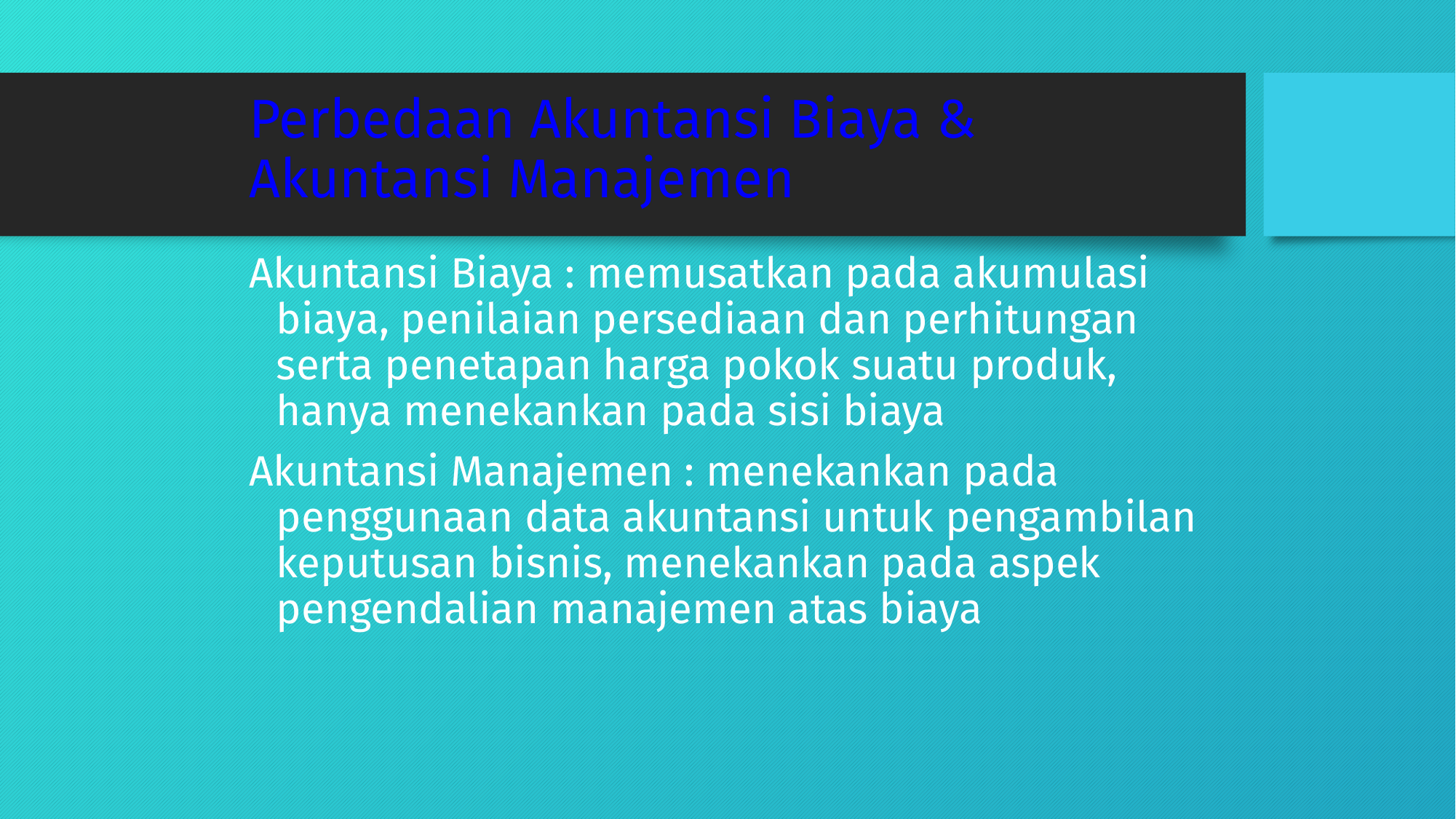

# Perbedaan Akuntansi Biaya & Akuntansi Manajemen
Akuntansi Biaya : memusatkan pada akumulasi biaya, penilaian persediaan dan perhitungan serta penetapan harga pokok suatu produk, hanya menekankan pada sisi biaya
Akuntansi Manajemen : menekankan pada penggunaan data akuntansi untuk pengambilan keputusan bisnis, menekankan pada aspek pengendalian manajemen atas biaya